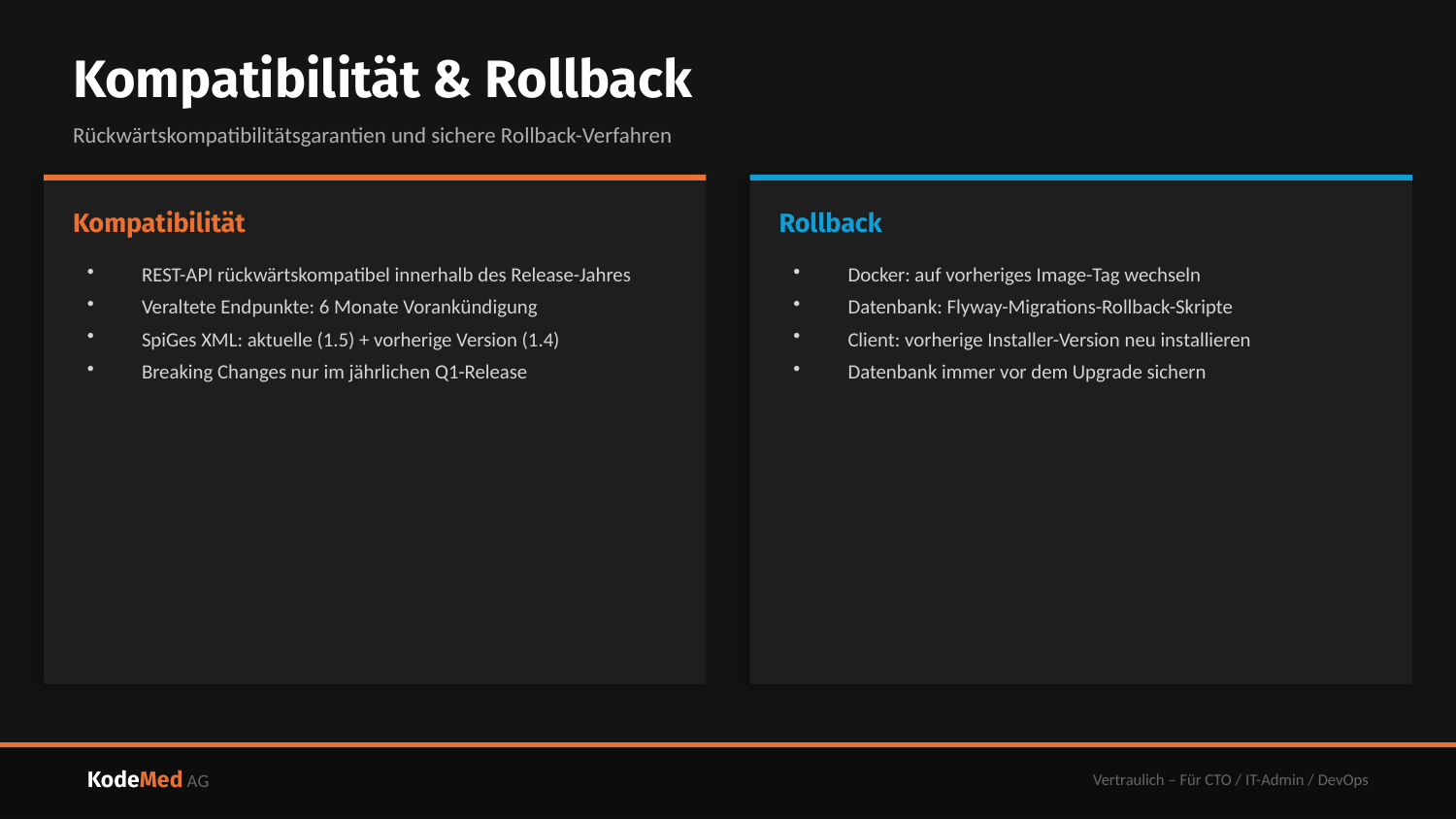

Kompatibilität & Rollback
Rückwärtskompatibilitätsgarantien und sichere Rollback-Verfahren

Kompatibilität
Rollback
REST-API rückwärtskompatibel innerhalb des Release-Jahres
Veraltete Endpunkte: 6 Monate Vorankündigung
SpiGes XML: aktuelle (1.5) + vorherige Version (1.4)
Breaking Changes nur im jährlichen Q1-Release
Docker: auf vorheriges Image-Tag wechseln
Datenbank: Flyway-Migrations-Rollback-Skripte
Client: vorherige Installer-Version neu installieren
Datenbank immer vor dem Upgrade sichern

KodeMed AG
Vertraulich – Für CTO / IT-Admin / DevOps